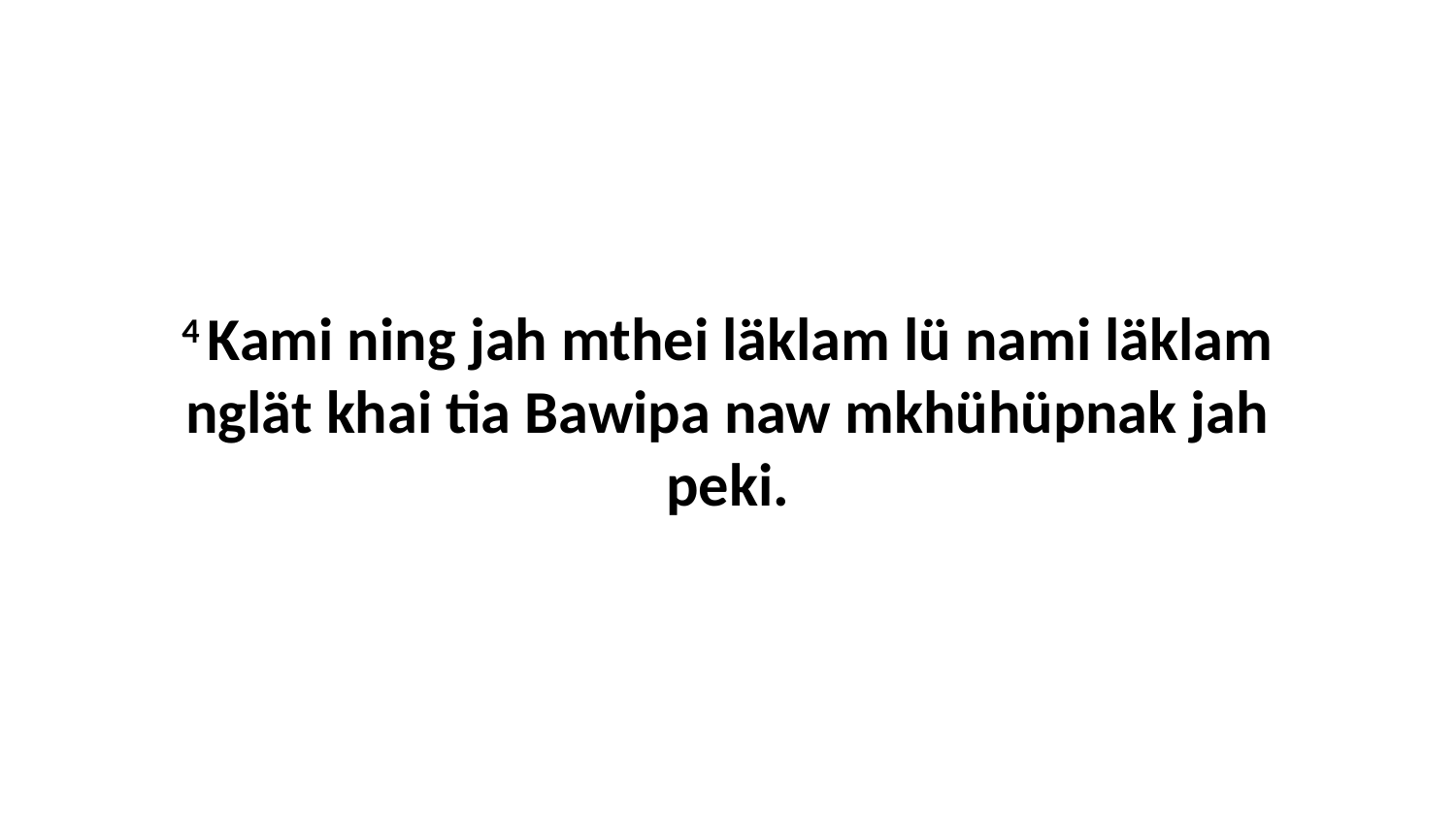

4 Kami ning jah mthei läklam lü nami läklam nglät khai tia Bawipa naw mkhühüpnak jah peki.